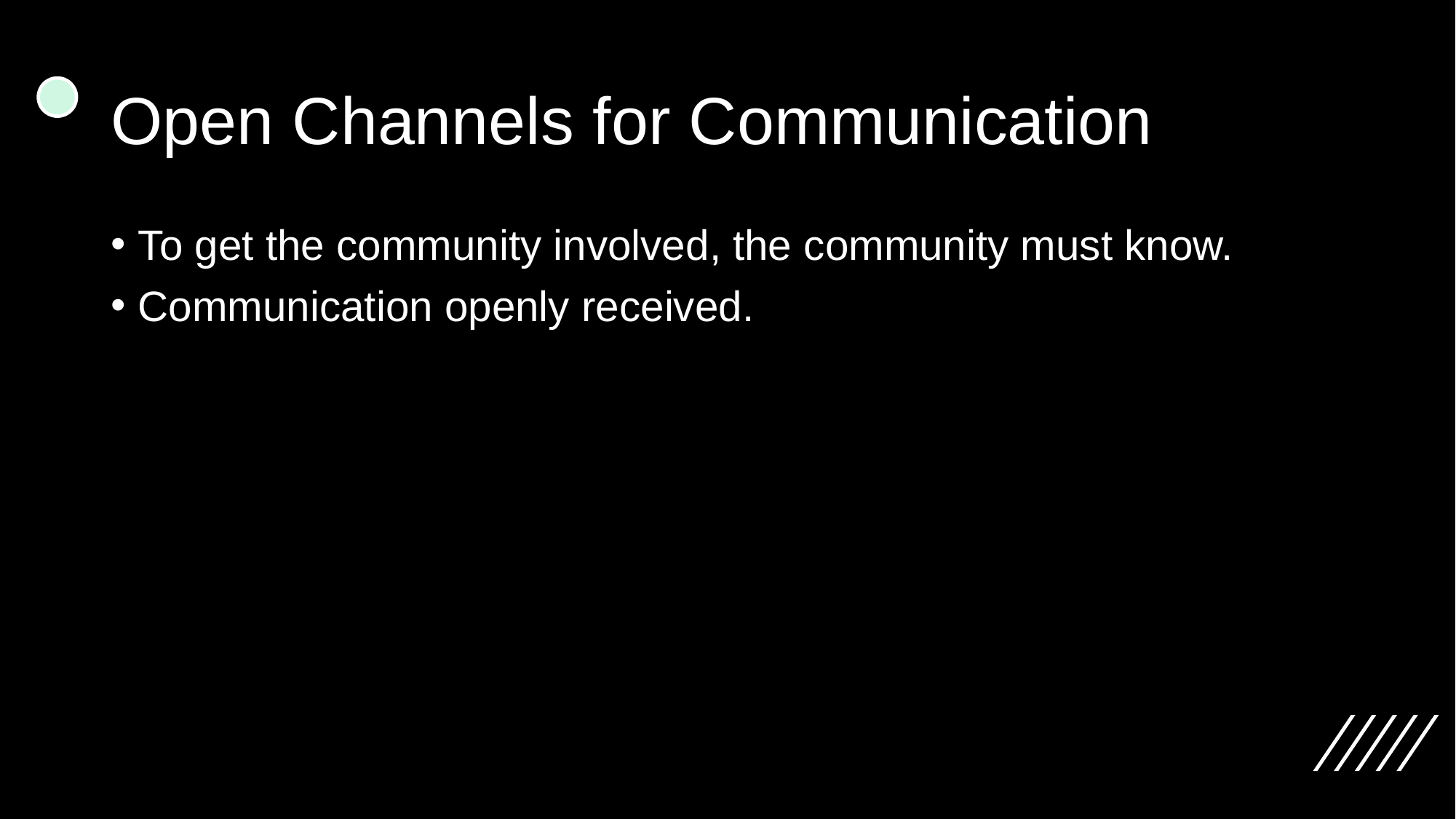

# Open Channels for Communication
To get the community involved, the community must know.
Communication openly received.